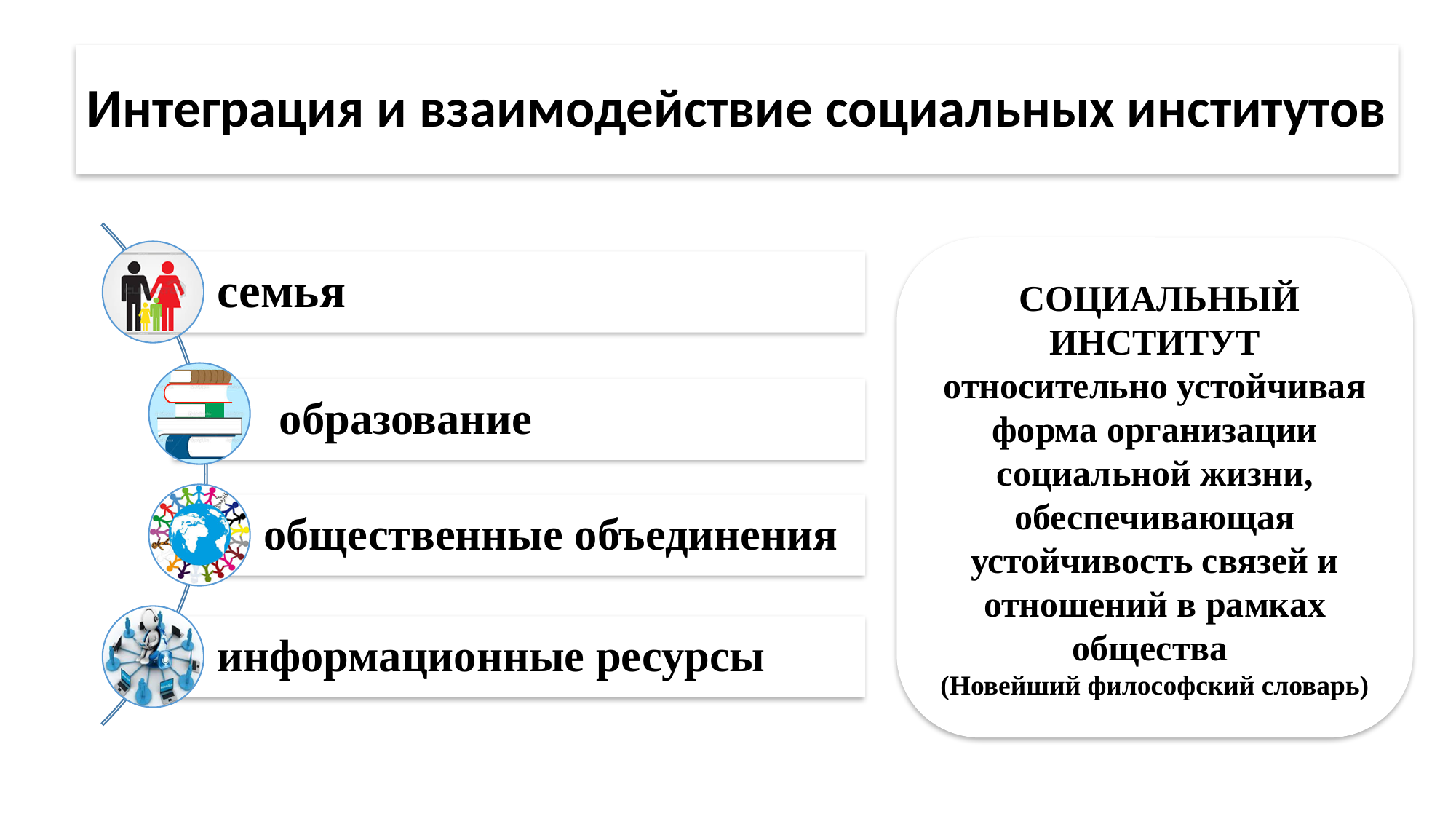

# Интеграция и взаимодействие социальных институтов
семья
    образование
общественные объединения
информационные ресурсы
 СОЦИАЛЬНЫЙ ИНСТИТУТ
относительно устойчивая форма организации социальной жизни, обеспечивающая устойчивость связей и отношений в рамках общества
(Новейший философский словарь)